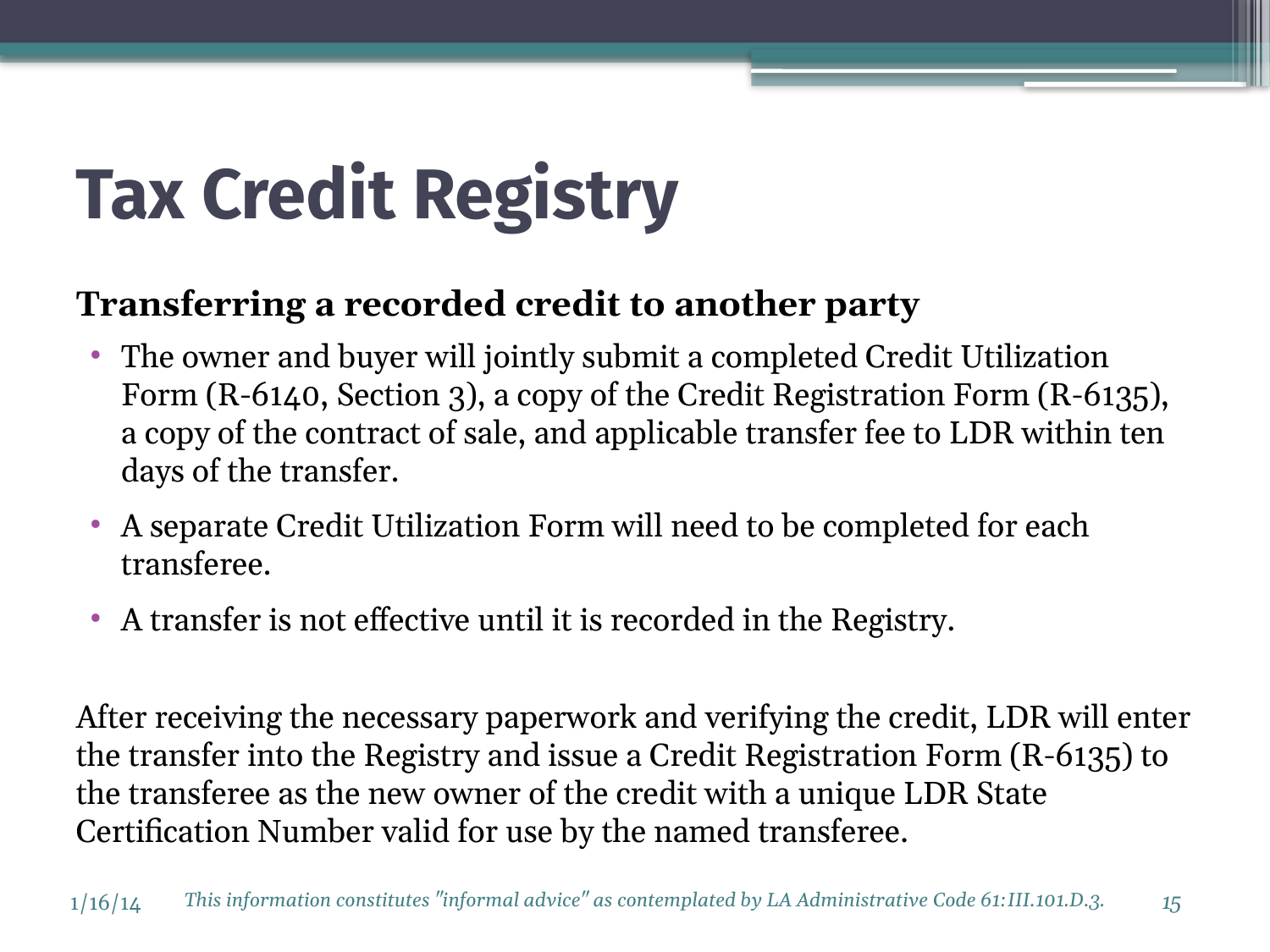

# Tax Credit Registry
Transferring a recorded credit to another party
The owner and buyer will jointly submit a completed Credit Utilization Form (R-6140, Section 3), a copy of the Credit Registration Form (R-6135), a copy of the contract of sale, and applicable transfer fee to LDR within ten days of the transfer.
A separate Credit Utilization Form will need to be completed for each transferee.
A transfer is not effective until it is recorded in the Registry.

After receiving the necessary paperwork and verifying the credit, LDR will enter the transfer into the Registry and issue a Credit Registration Form (R-6135) to the transferee as the new owner of the credit with a unique LDR State Certification Number valid for use by the named transferee.

15
This information constitutes "informal advice" as contemplated by LA Administrative Code 61:III.101.D.3.
1/16/14